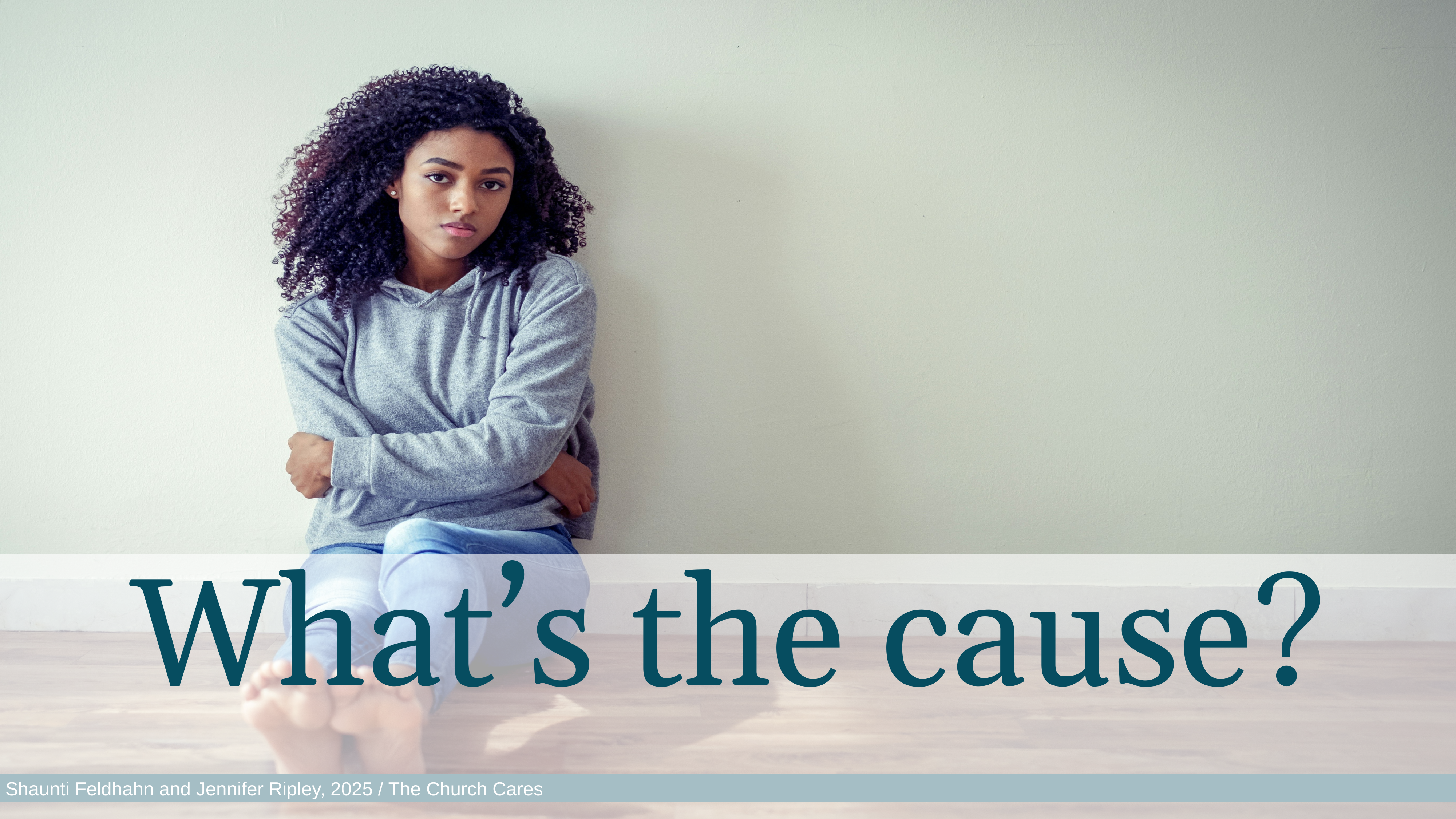

What’s the cause?
Shaunti Feldhahn and Jennifer Ripley, 2025 / The Church Cares